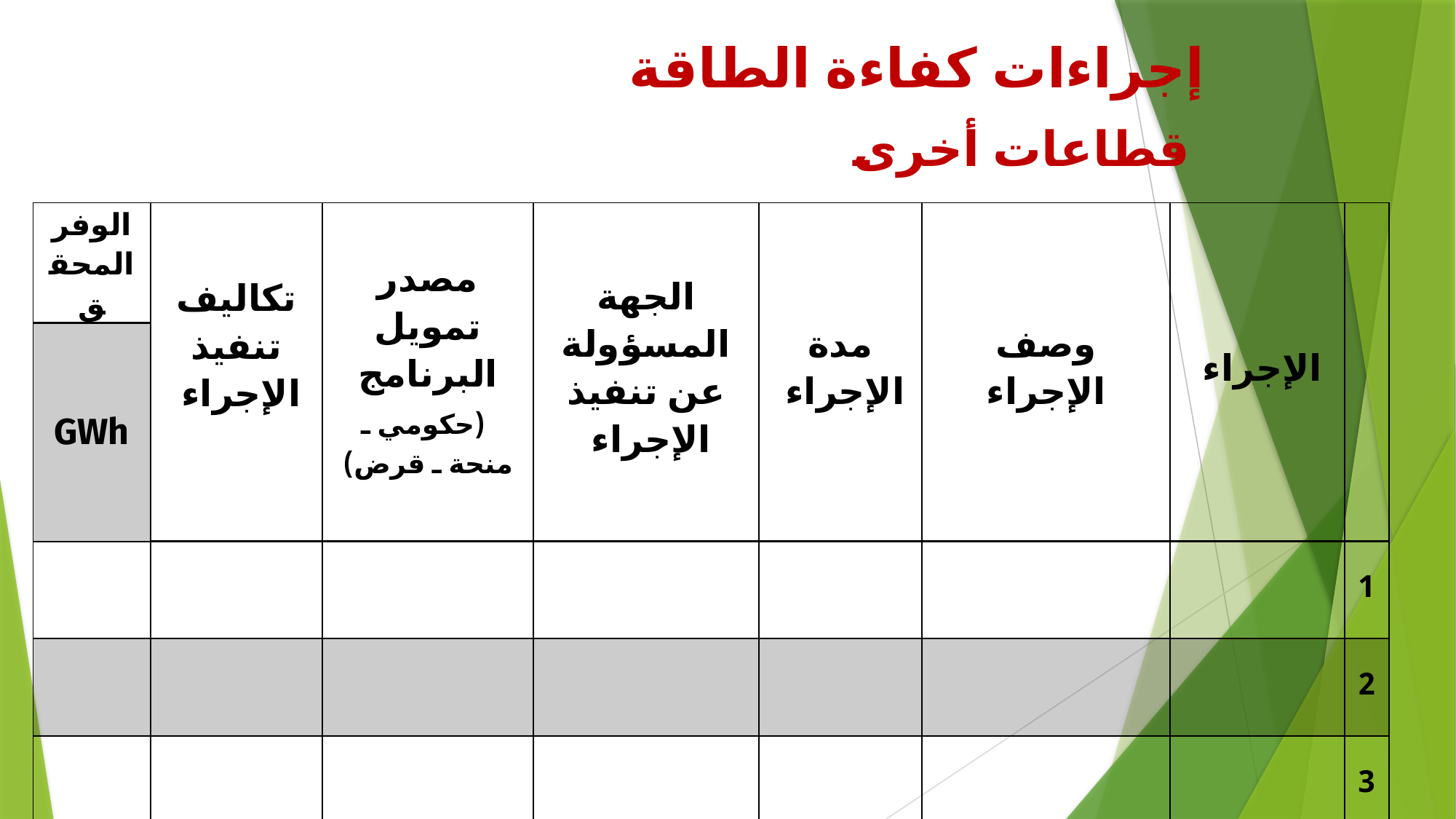

إجراءات كفاءة الطاقة
قطاعات أخرى
| الوفر المحقق | تكاليف تنفيذ الإجراء | مصدر تمويل البرنامج (حكومي ـ منحة ـ قرض) | الجهة المسؤولة عن تنفيذ الإجراء | مدة الإجراء | وصف الإجراء | الإجراء |  |
| --- | --- | --- | --- | --- | --- | --- | --- |
| GWh |  |  |  |  |  |  |  |
|  |  |  |  |  |  |  | 1 |
|  |  |  |  |  |  |  | 2 |
|  |  |  |  |  |  |  | 3 |
|  |  |  |  |  |  |  | 4 |